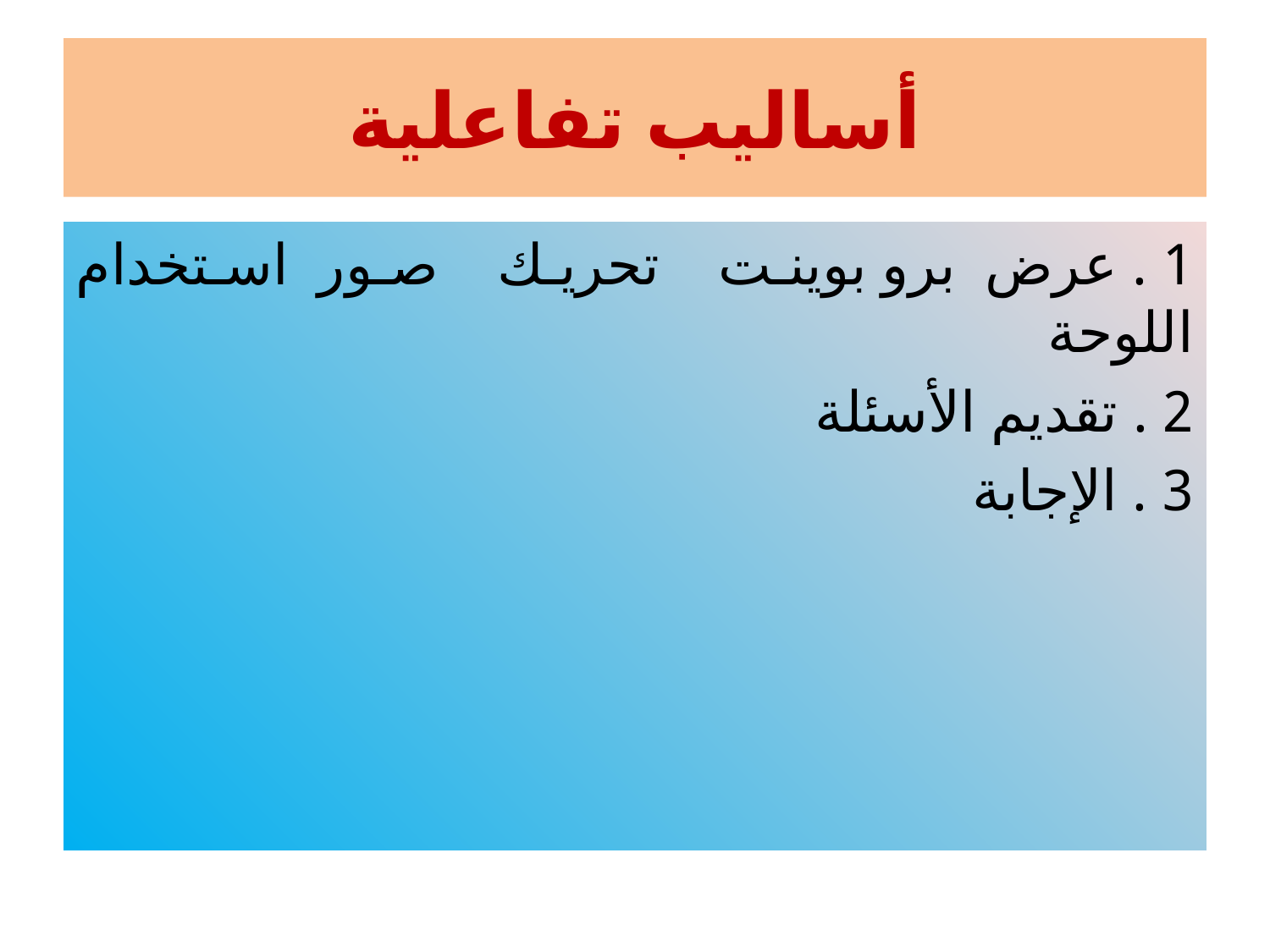

# أساليب تفاعلية
1 . عرض  برو بوينت    تحريك    صور  استخدام اللوحة
2 . تقديم الأسئلة
3 . الإجابة